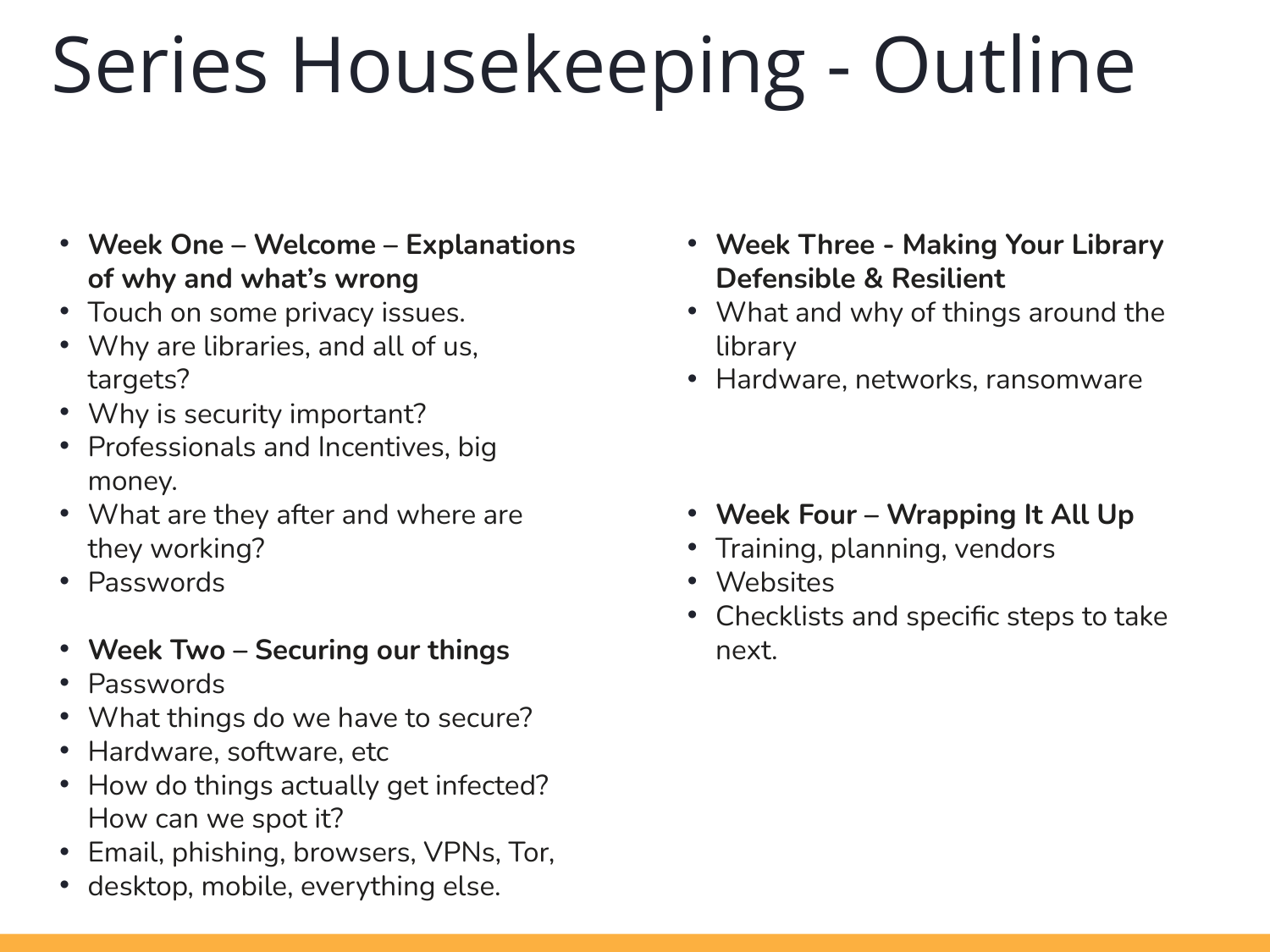

# Series Housekeeping - Outline
Week One – Welcome – Explanations of why and what’s wrong
Touch on some privacy issues.
Why are libraries, and all of us, targets?
Why is security important?
Professionals and Incentives, big money.
What are they after and where are they working?
Passwords

Week Two – Securing our things
Passwords
What things do we have to secure?
Hardware, software, etc
How do things actually get infected? How can we spot it?
Email, phishing, browsers, VPNs, Tor,
desktop, mobile, everything else.
Week Three - Making Your Library Defensible & Resilient
What and why of things around the library
Hardware, networks, ransomware

Week Four – Wrapping It All Up
Training, planning, vendors
Websites
Checklists and specific steps to take next.